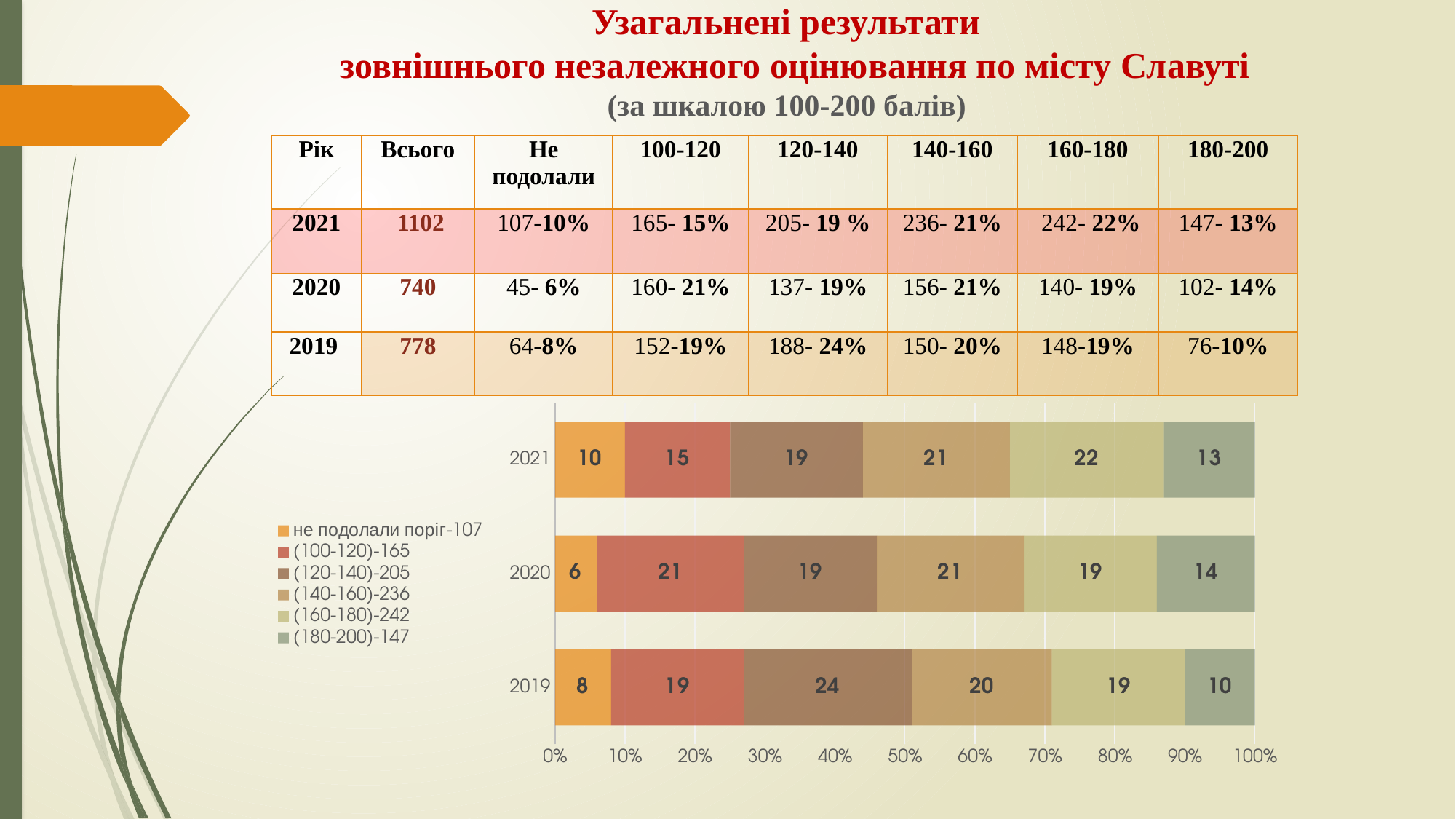

Узагальнені результати
 зовнішнього незалежного оцінювання по місту Славуті
(за шкалою 100-200 балів)
| Рік | Всього | Не подолали | 100-120 | 120-140 | 140-160 | 160-180 | 180-200 |
| --- | --- | --- | --- | --- | --- | --- | --- |
| 2021 | 1102 | 107-10% | 165- 15% | 205- 19 % | 236- 21% | 242- 22% | 147- 13% |
| 2020 | 740 | 45- 6% | 160- 21% | 137- 19% | 156- 21% | 140- 19% | 102- 14% |
| 2019 | 778 | 64-8% | 152-19% | 188- 24% | 150- 20% | 148-19% | 76-10% |

### Chart

| Category | не подолали поріг-107 | (100-120)-165 | (120-140)-205 | (140-160)-236 | (160-180)-242 | (180-200)-147 |
|---|---|---|---|---|---|---|
| 2019 | 8.0 | 19.0 | 24.0 | 20.0 | 19.0 | 10.0 |
| 2020 | 6.0 | 21.0 | 19.0 | 21.0 | 19.0 | 14.0 |
| 2021 | 10.0 | 15.0 | 19.0 | 21.0 | 22.0 | 13.0 |